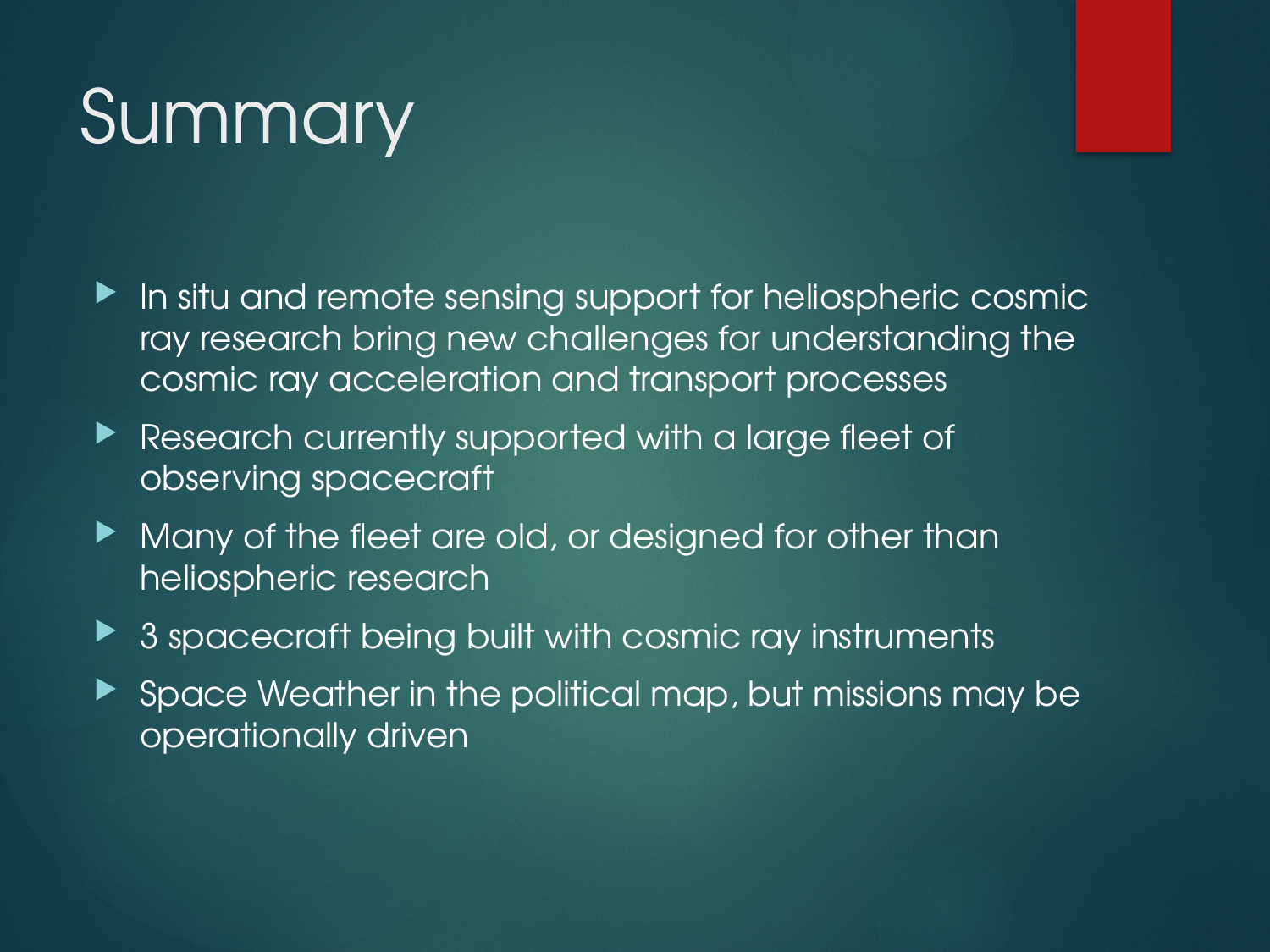

# Summary
In situ and remote sensing support for heliospheric cosmic ray research bring new challenges for understanding the cosmic ray acceleration and transport processes
Research currently supported with a large fleet of observing spacecraft
Many of the fleet are old, or designed for other than heliospheric research
3 spacecraft being built with cosmic ray instruments
Space Weather in the political map, but missions may be operationally driven